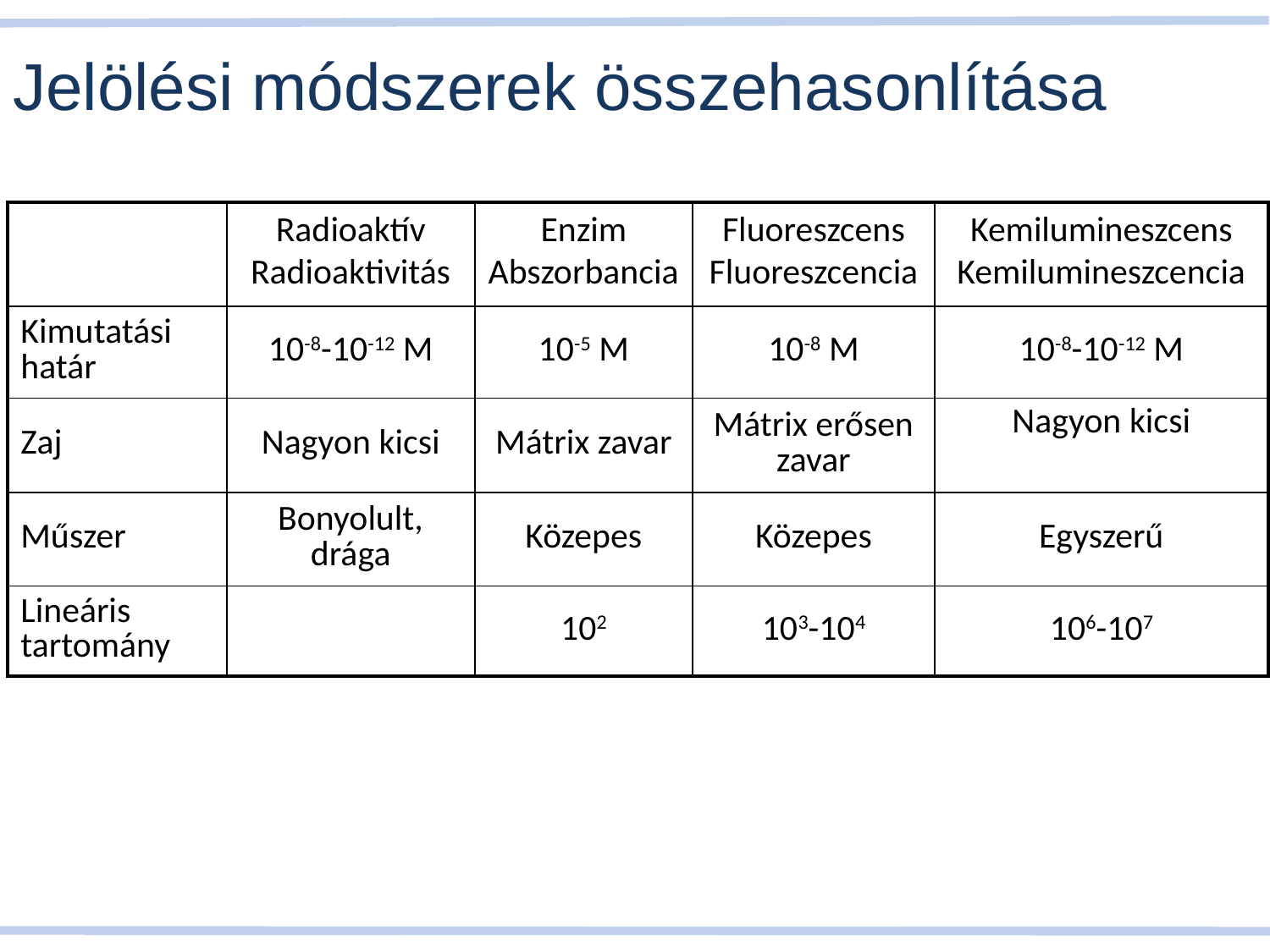

# Jelölési módszerek összehasonlítása
|  | Radioaktív Radioaktivitás | Enzim Abszorbancia | Fluoreszcens Fluoreszcencia | Kemilumineszcens Kemilumineszcencia |
| --- | --- | --- | --- | --- |
| Kimutatási határ | 10-8-10-12 M | 10-5 M | 10-8 M | 10-8-10-12 M |
| Zaj | Nagyon kicsi | Mátrix zavar | Mátrix erősen zavar | Nagyon kicsi |
| Műszer | Bonyolult, drága | Közepes | Közepes | Egyszerű |
| Lineáris tartomány |  | 102 | 103-104 | 106-107 |